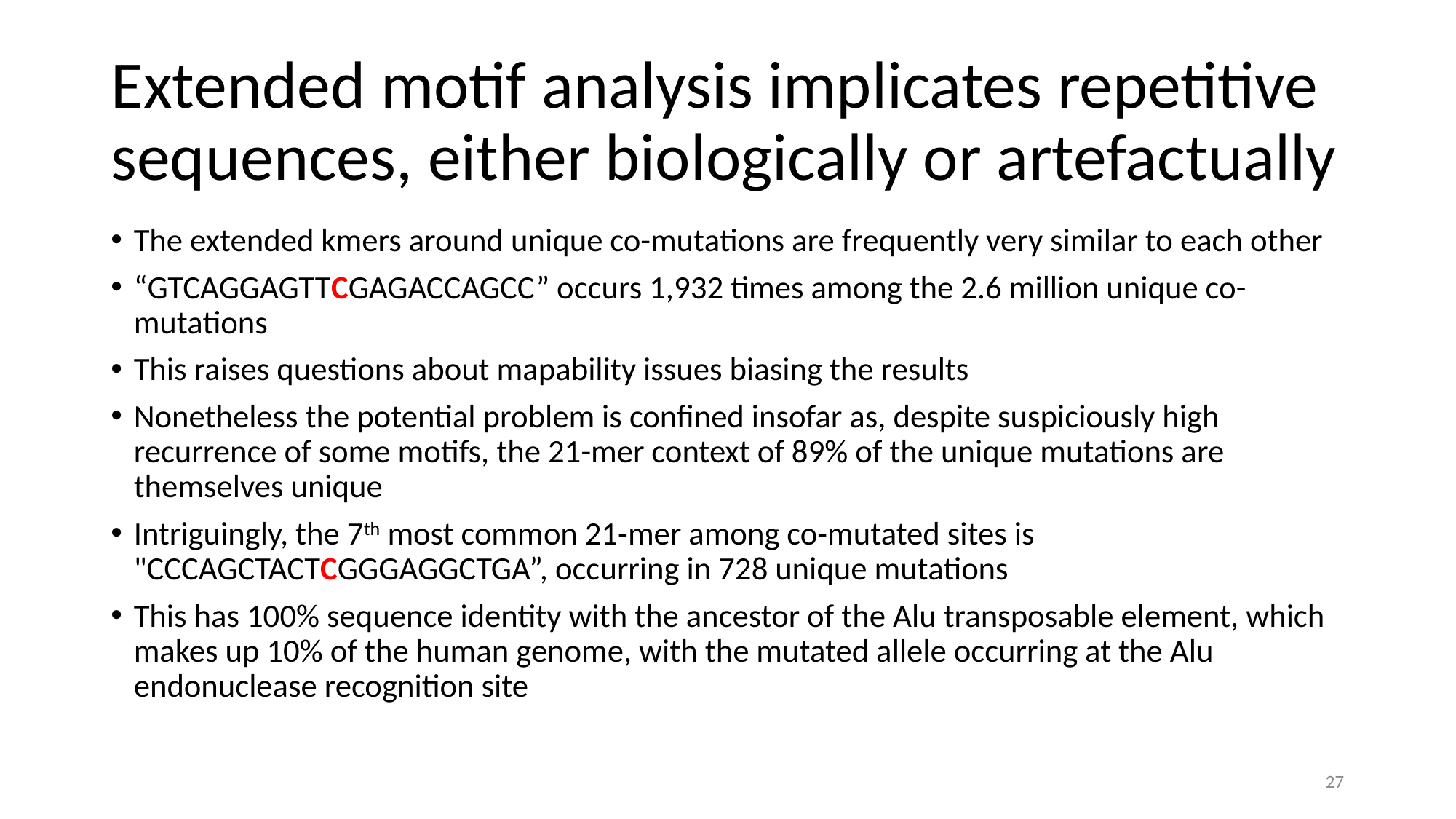

# Extended motif analysis implicates repetitive sequences, either biologically or artefactually
The extended kmers around unique co-mutations are frequently very similar to each other
“GTCAGGAGTTCGAGACCAGCC” occurs 1,932 times among the 2.6 million unique co-mutations
This raises questions about mapability issues biasing the results
Nonetheless the potential problem is confined insofar as, despite suspiciously high recurrence of some motifs, the 21-mer context of 89% of the unique mutations are themselves unique
Intriguingly, the 7th most common 21-mer among co-mutated sites is "CCCAGCTACTCGGGAGGCTGA”, occurring in 728 unique mutations
This has 100% sequence identity with the ancestor of the Alu transposable element, which makes up 10% of the human genome, with the mutated allele occurring at the Alu endonuclease recognition site
27